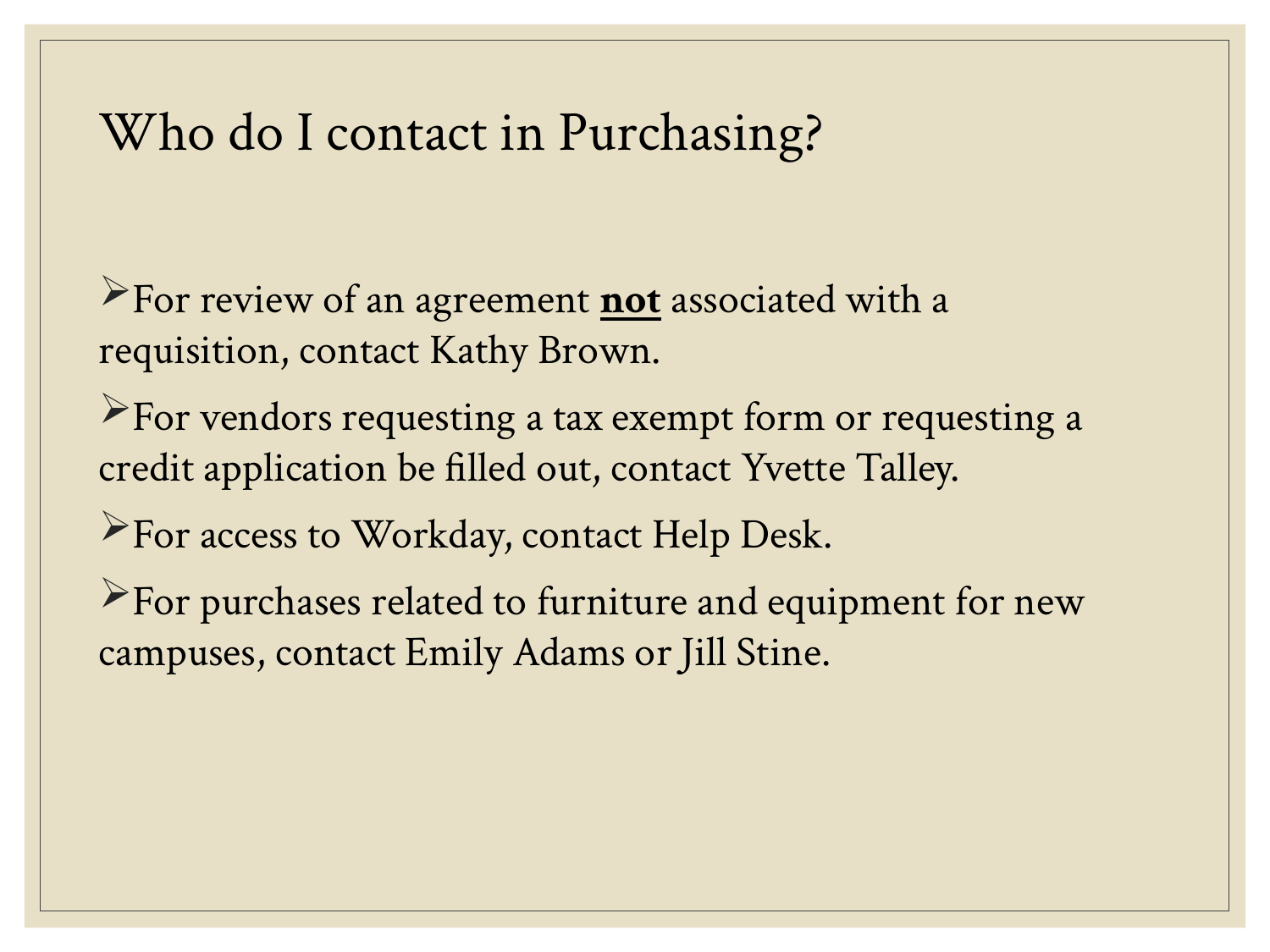

# Who do I contact in Purchasing?
For review of an agreement not associated with a requisition, contact Kathy Brown.
For vendors requesting a tax exempt form or requesting a credit application be filled out, contact Yvette Talley.
For access to Workday, contact Help Desk.
For purchases related to furniture and equipment for new campuses, contact Emily Adams or Jill Stine.